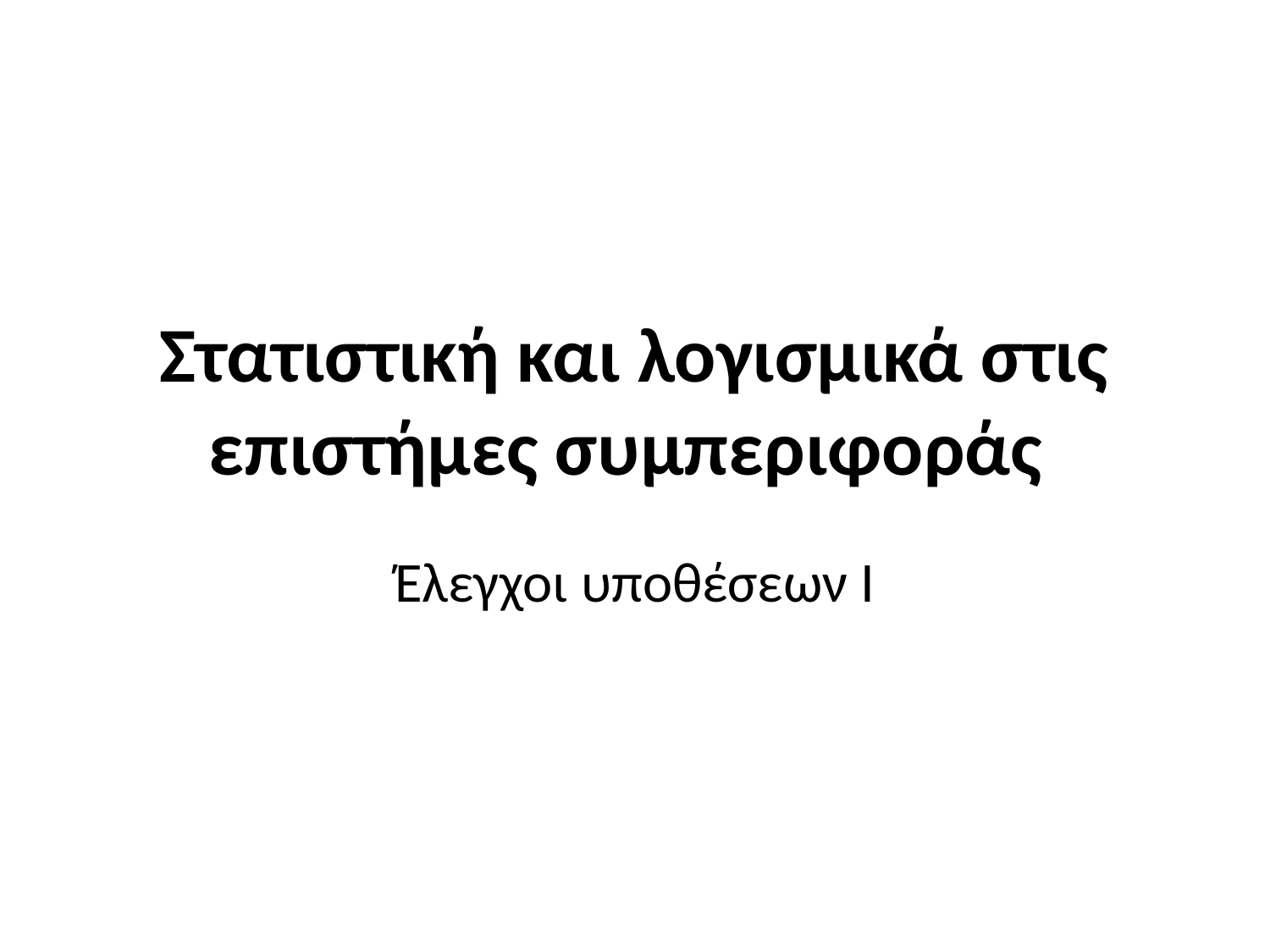

# Στατιστική και λογισμικά στις επιστήμες συμπεριφοράς
Έλεγχοι υποθέσεων Ι